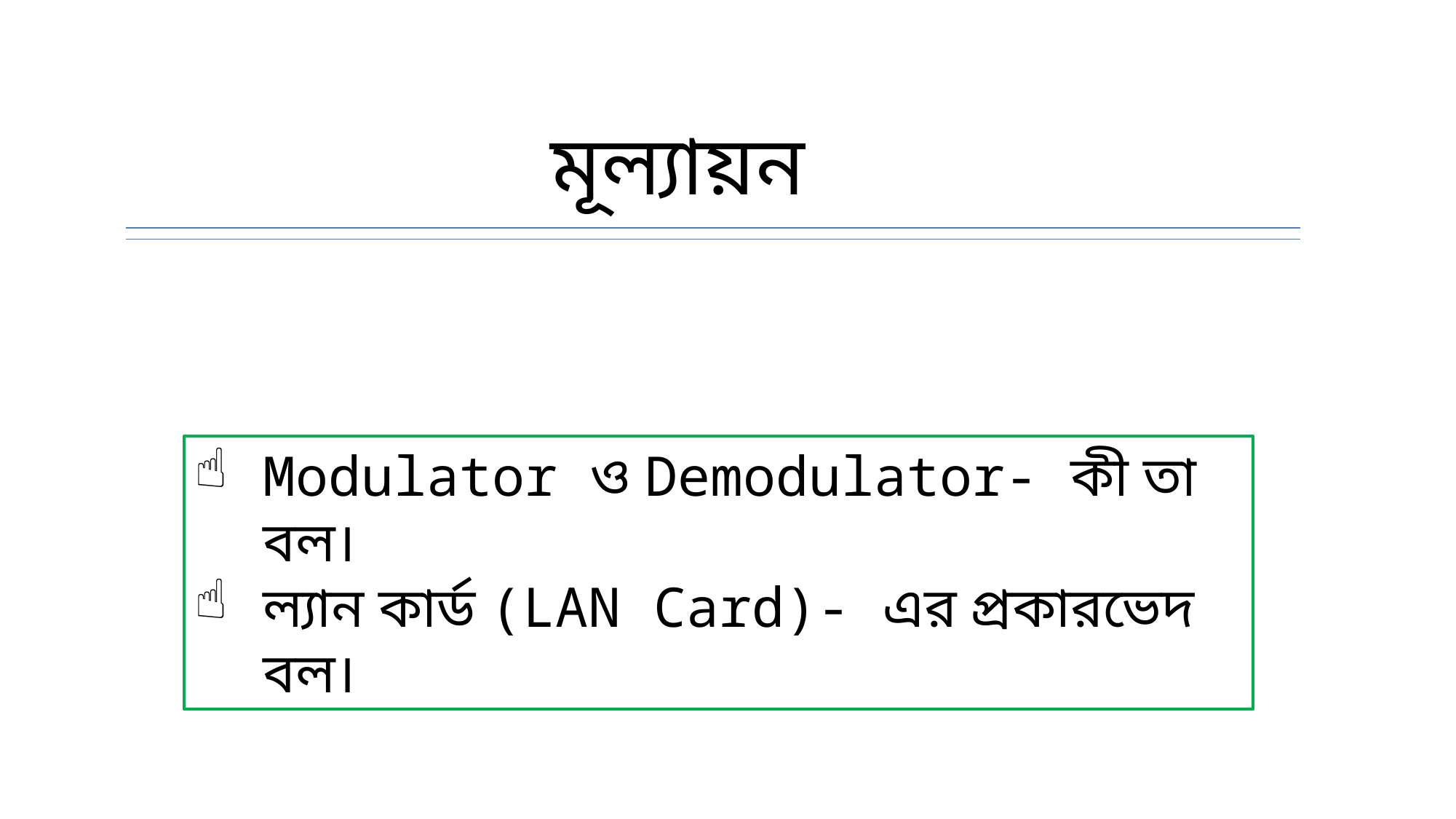

মূল্যায়ন
Modulator ও Demodulator- কী তা বল।
ল্যান কার্ড (LAN Card)- এর প্রকারভেদ বল।